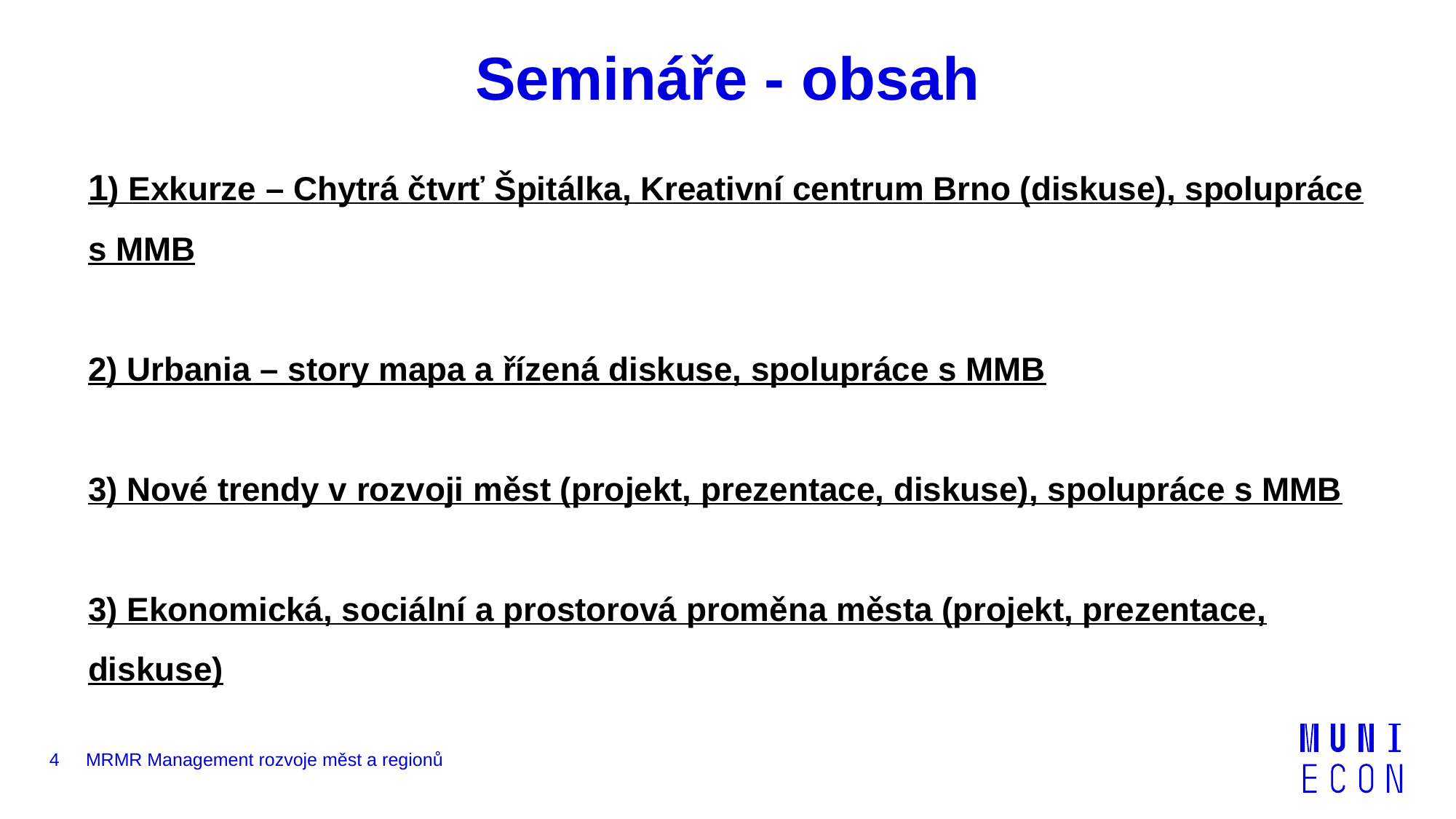

# Semináře - obsah
1) Exkurze – Chytrá čtvrť Špitálka, Kreativní centrum Brno (diskuse), spolupráce s MMB

2) Urbania – story mapa a řízená diskuse, spolupráce s MMB

3) Nové trendy v rozvoji měst (projekt, prezentace, diskuse), spolupráce s MMB

3) Ekonomická, sociální a prostorová proměna města (projekt, prezentace, diskuse)

4
MRMR Management rozvoje měst a regionů